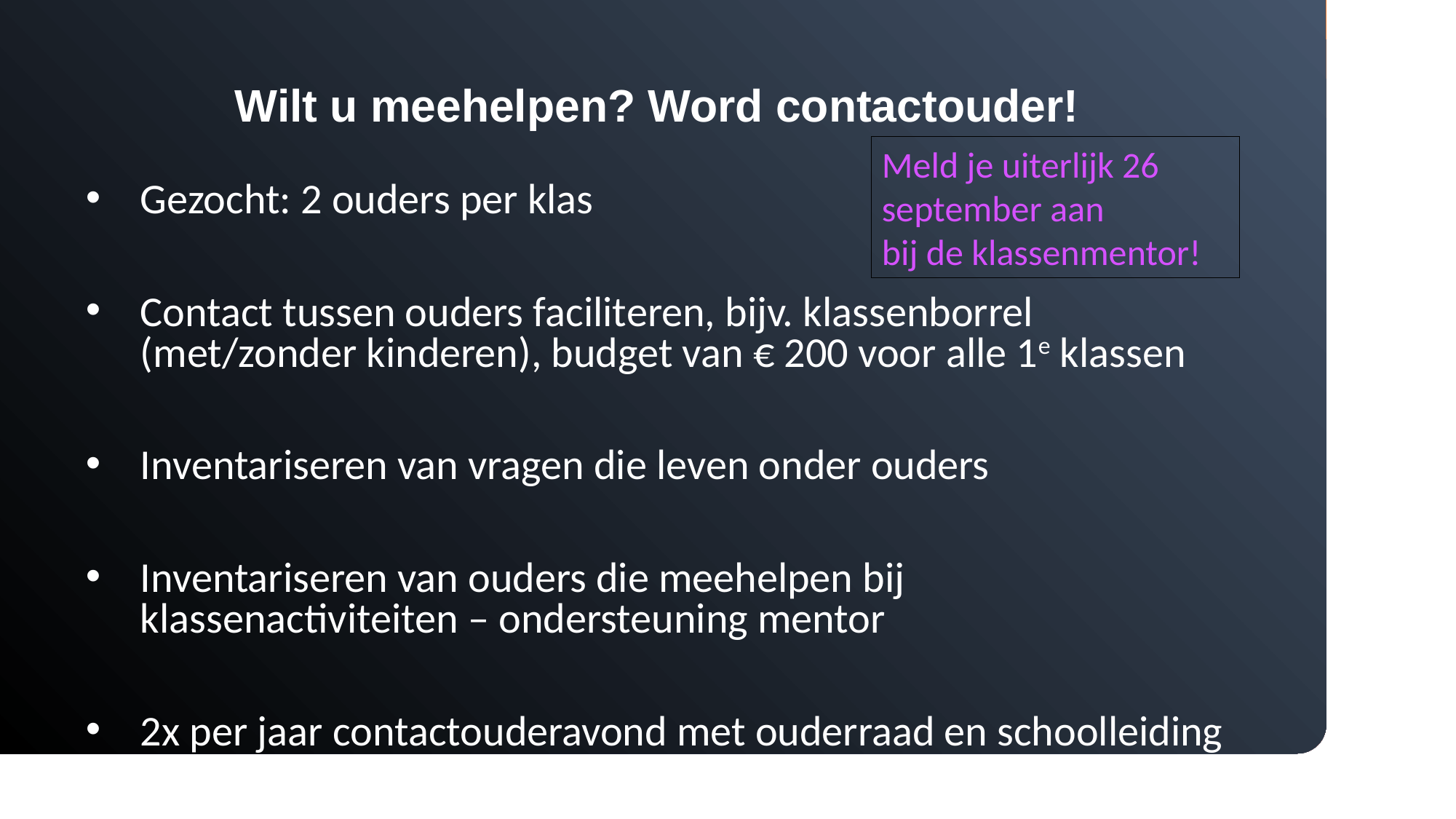

# Wilt u meehelpen? Word contactouder!
Meld je uiterlijk 26 september aan
bij de klassenmentor!
Gezocht: 2 ouders per klas

Contact tussen ouders faciliteren, bijv. klassenborrel (met/zonder kinderen), budget van € 200 voor alle 1e klassen

Inventariseren van vragen die leven onder ouders

Inventariseren van ouders die meehelpen bij    klassenactiviteiten – ondersteuning mentor

2x per jaar contactouderavond met ouderraad en schoolleiding